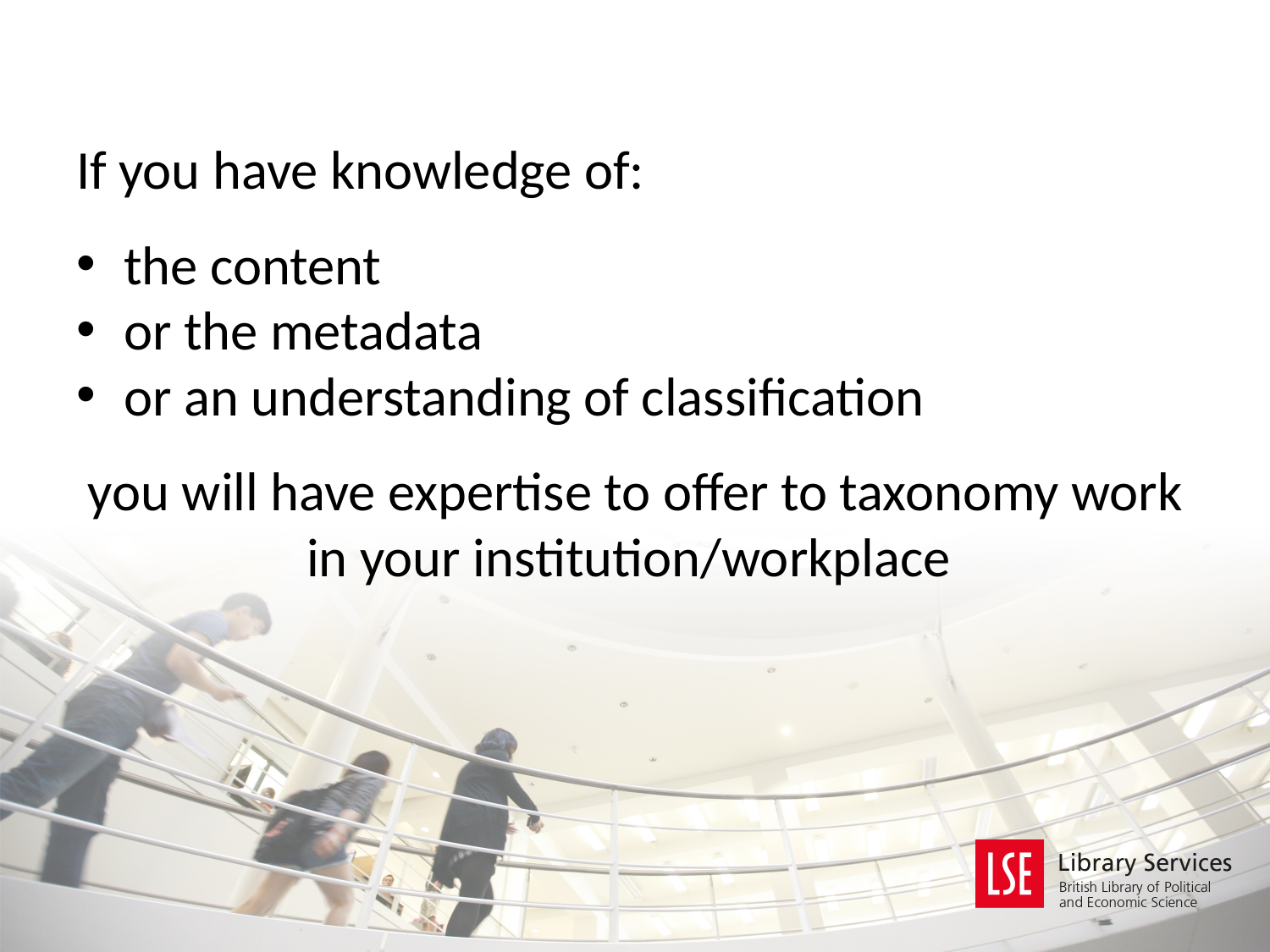

If you have knowledge of:

the content
or the metadata
or an understanding of classification

you will have expertise to offer to taxonomy work in your institution/workplace